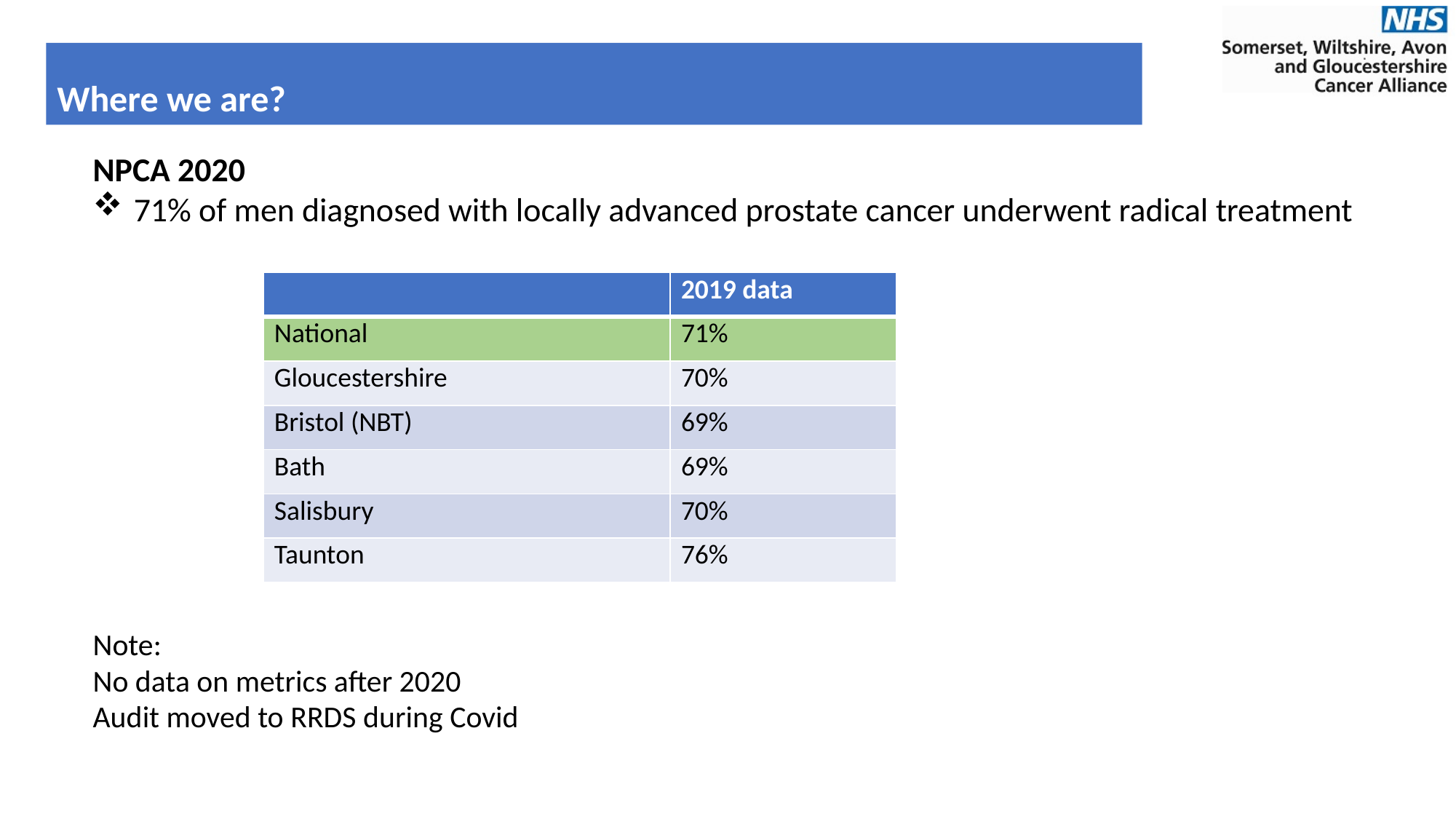

# Where we are?

NPCA 2020
71% of men diagnosed with locally advanced prostate cancer underwent radical treatment

Note:
No data on metrics after 2020
Audit moved to RRDS during Covid

|  | 2019 data |
| --- | --- |
| National | 71% |
| Gloucestershire | 70% |
| Bristol (NBT) | 69% |
| Bath | 69% |
| Salisbury | 70% |
| Taunton | 76% |